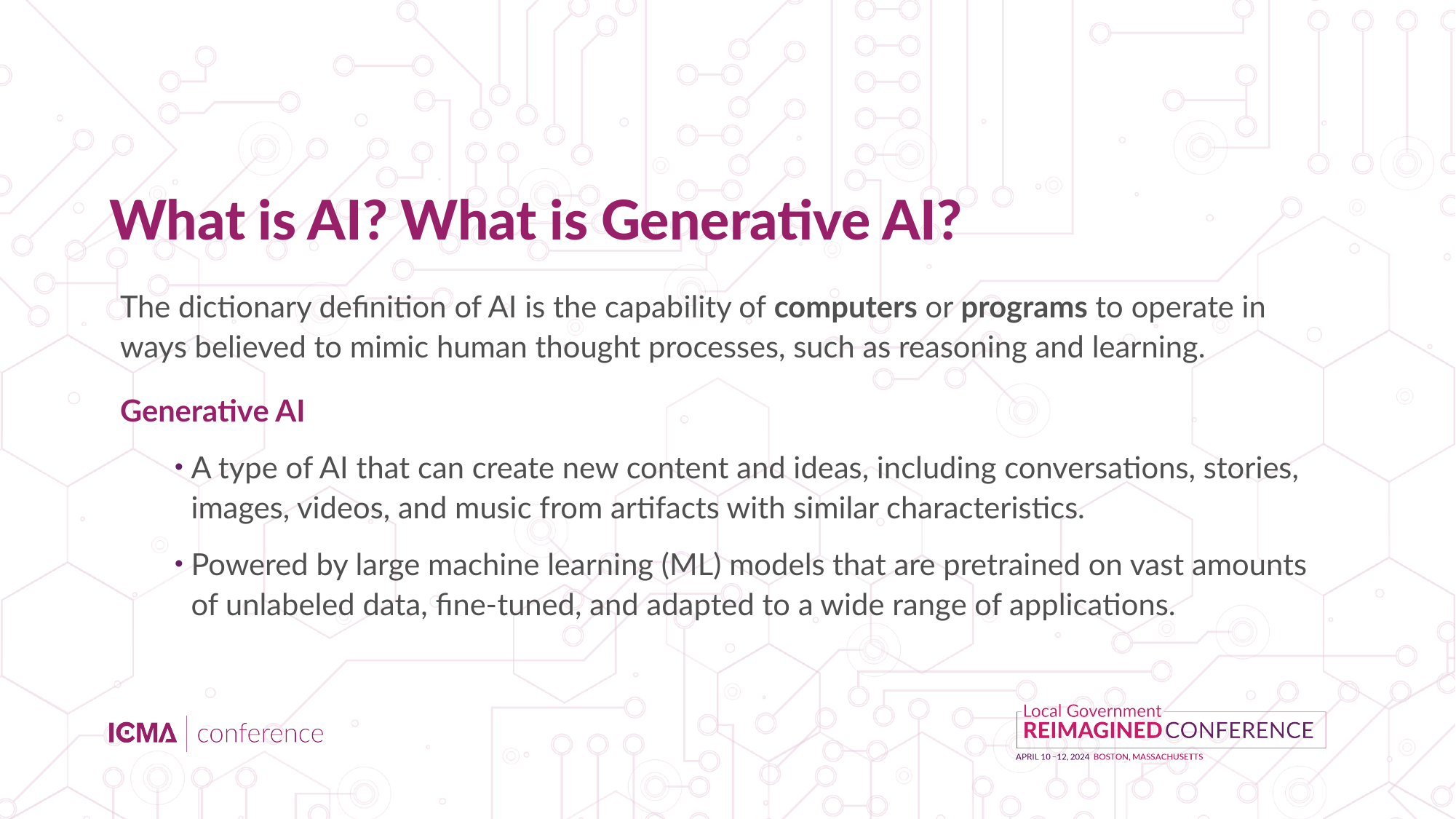

# What is AI? What is Generative AI?
The dictionary definition of AI is the capability of computers or programs to operate in ways believed to mimic human thought processes, such as reasoning and learning.
Generative AI
A type of AI that can create new content and ideas, including conversations, stories, images, videos, and music from artifacts with similar characteristics.
Powered by large machine learning (ML) models that are pretrained on vast amounts of unlabeled data, fine-tuned, and adapted to a wide range of applications.